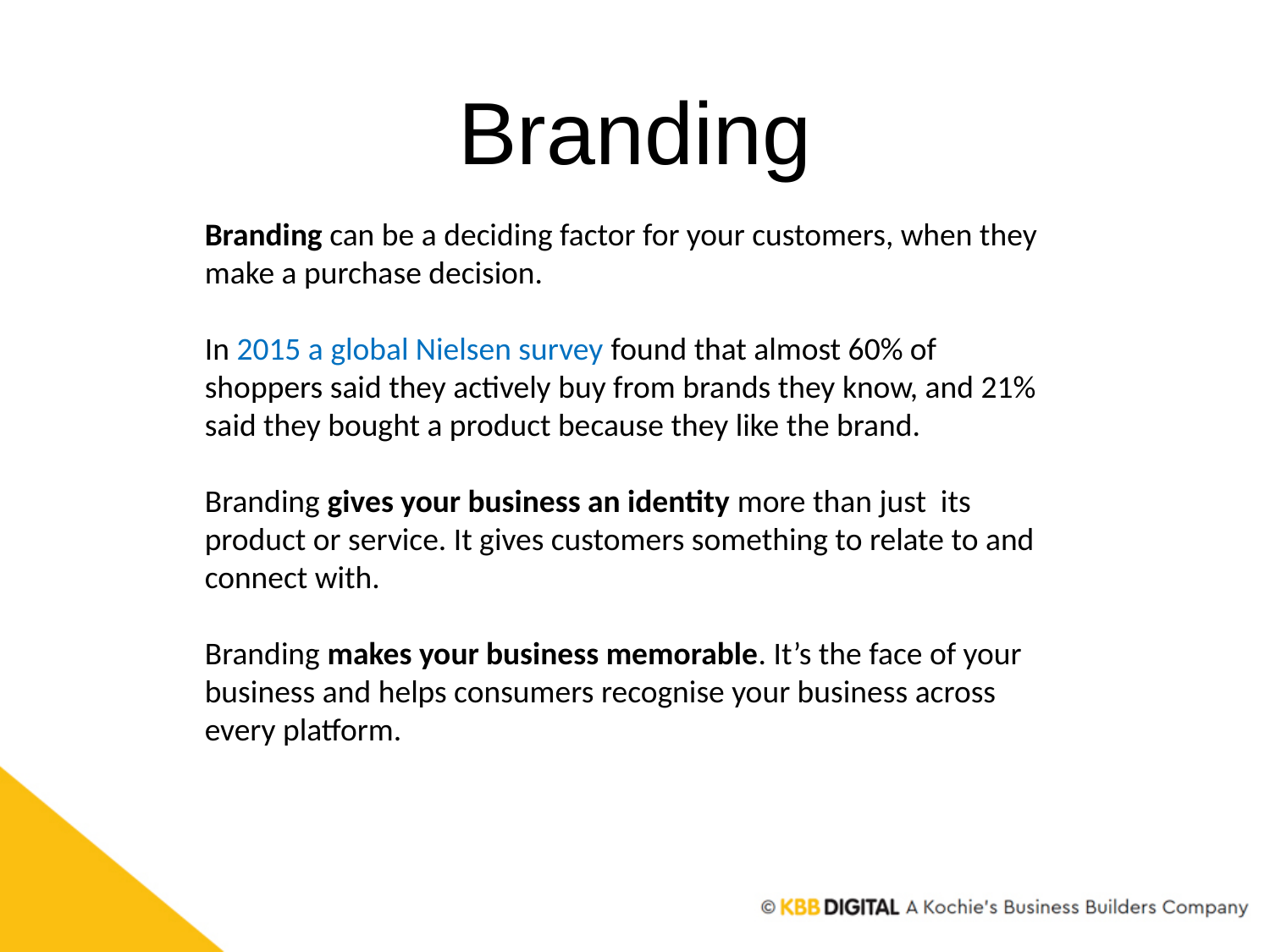

# Branding
Branding can be a deciding factor for your customers, when they make a purchase decision.

In 2015 a global Nielsen survey found that almost 60% of shoppers said they actively buy from brands they know, and 21% said they bought a product because they like the brand.

Branding gives your business an identity more than just  its product or service. It gives customers something to relate to and connect with.

Branding makes your business memorable. It’s the face of your business and helps consumers recognise your business across every platform.